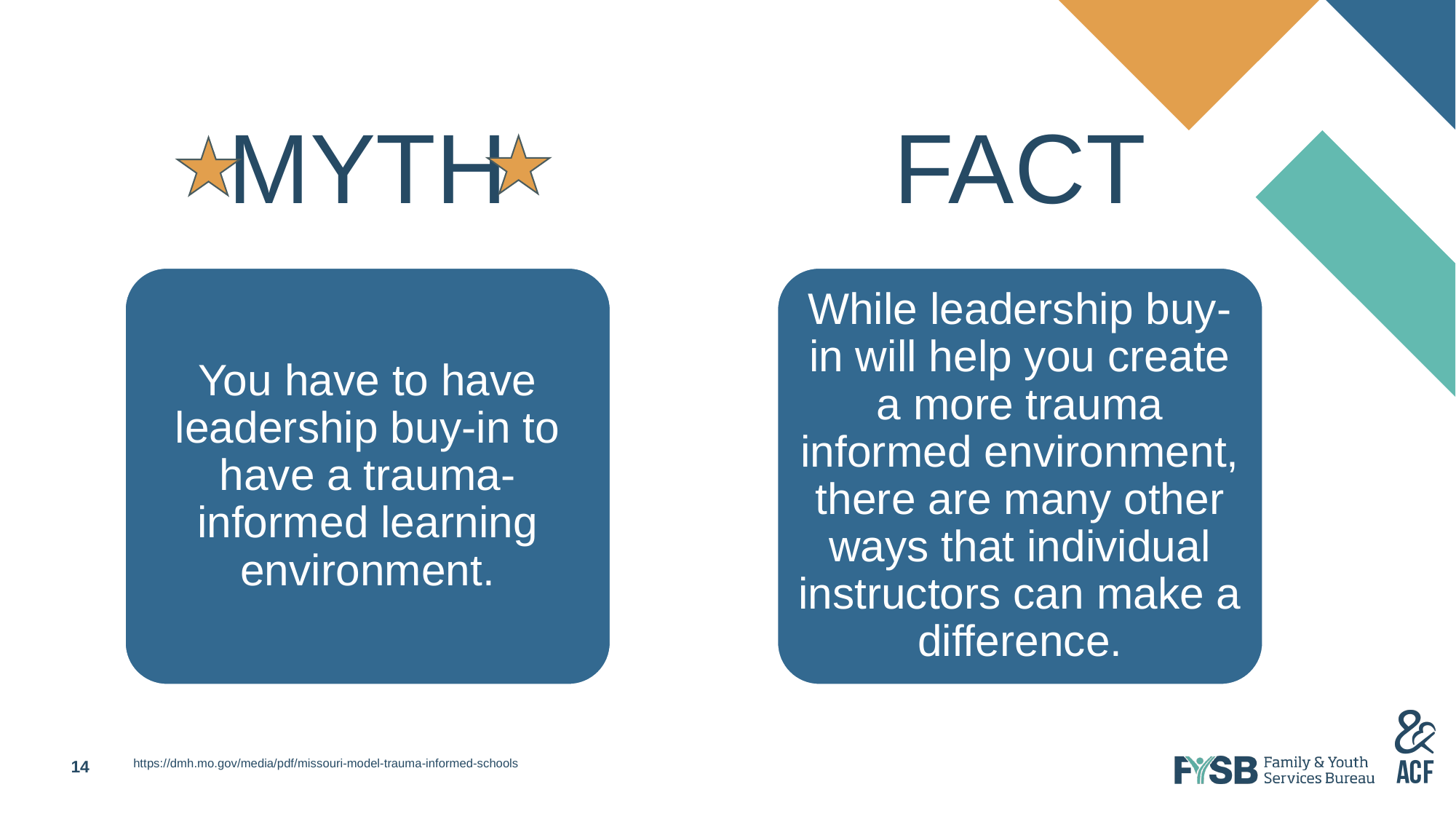

# Myths & Facts 9
MYTH
FACT

You have to have leadership buy-in to have a trauma-informed learning environment.
While leadership buy-in will help you create a more trauma informed environment, there are many other ways that individual instructors can make a difference.
https://dmh.mo.gov/media/pdf/missouri-model-trauma-informed-schools
14